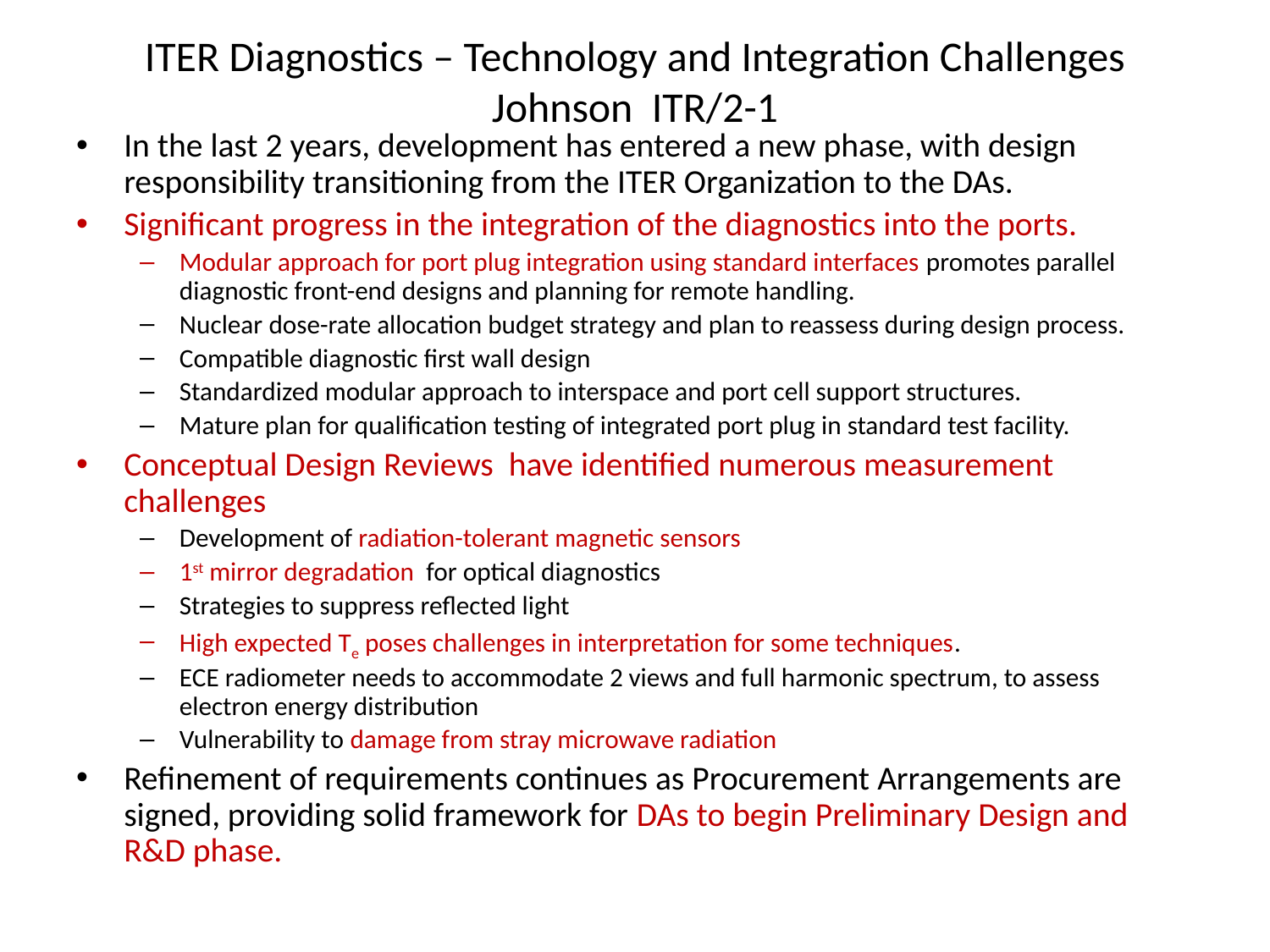

# ITER Diagnostics – Technology and Integration Challenges Johnson  ITR/2-1
In the last 2 years, development has entered a new phase, with design responsibility transitioning from the ITER Organization to the DAs.
Significant progress in the integration of the diagnostics into the ports.
Modular approach for port plug integration using standard interfaces promotes parallel diagnostic front-end designs and planning for remote handling.
Nuclear dose-rate allocation budget strategy and plan to reassess during design process.
Compatible diagnostic first wall design
Standardized modular approach to interspace and port cell support structures.
Mature plan for qualification testing of integrated port plug in standard test facility.
Conceptual Design Reviews  have identified numerous measurement challenges
Development of radiation-tolerant magnetic sensors
1st mirror degradation  for optical diagnostics
Strategies to suppress reflected light
High expected Te poses challenges in interpretation for some techniques.
ECE radiometer needs to accommodate 2 views and full harmonic spectrum, to assess electron energy distribution
Vulnerability to damage from stray microwave radiation
Refinement of requirements continues as Procurement Arrangements are signed, providing solid framework for DAs to begin Preliminary Design and R&D phase.